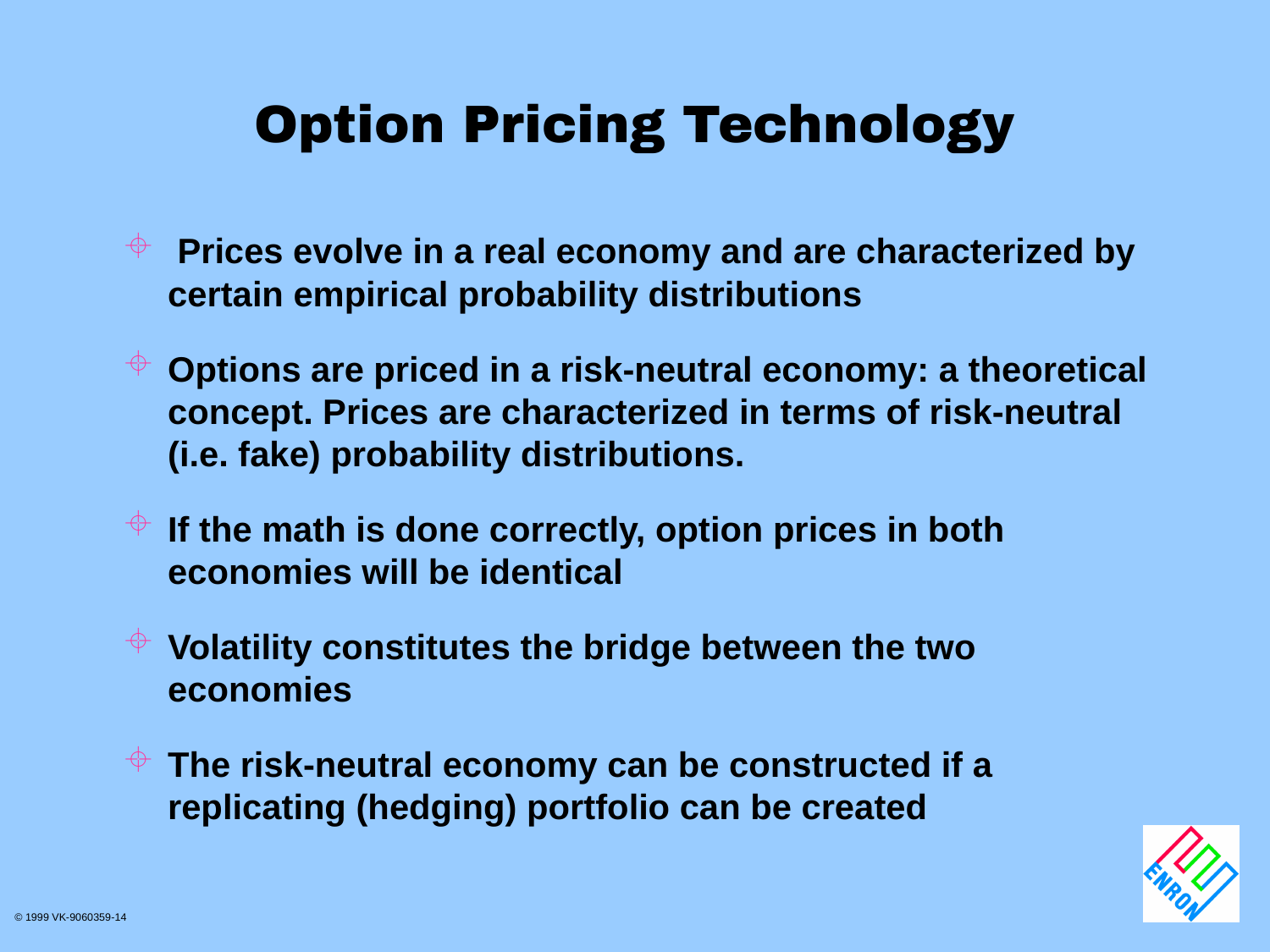

# Option Pricing Technology
 Prices evolve in a real economy and are characterized by certain empirical probability distributions
Options are priced in a risk-neutral economy: a theoretical concept. Prices are characterized in terms of risk-neutral (i.e. fake) probability distributions.
If the math is done correctly, option prices in both economies will be identical
Volatility constitutes the bridge between the two economies
The risk-neutral economy can be constructed if a replicating (hedging) portfolio can be created